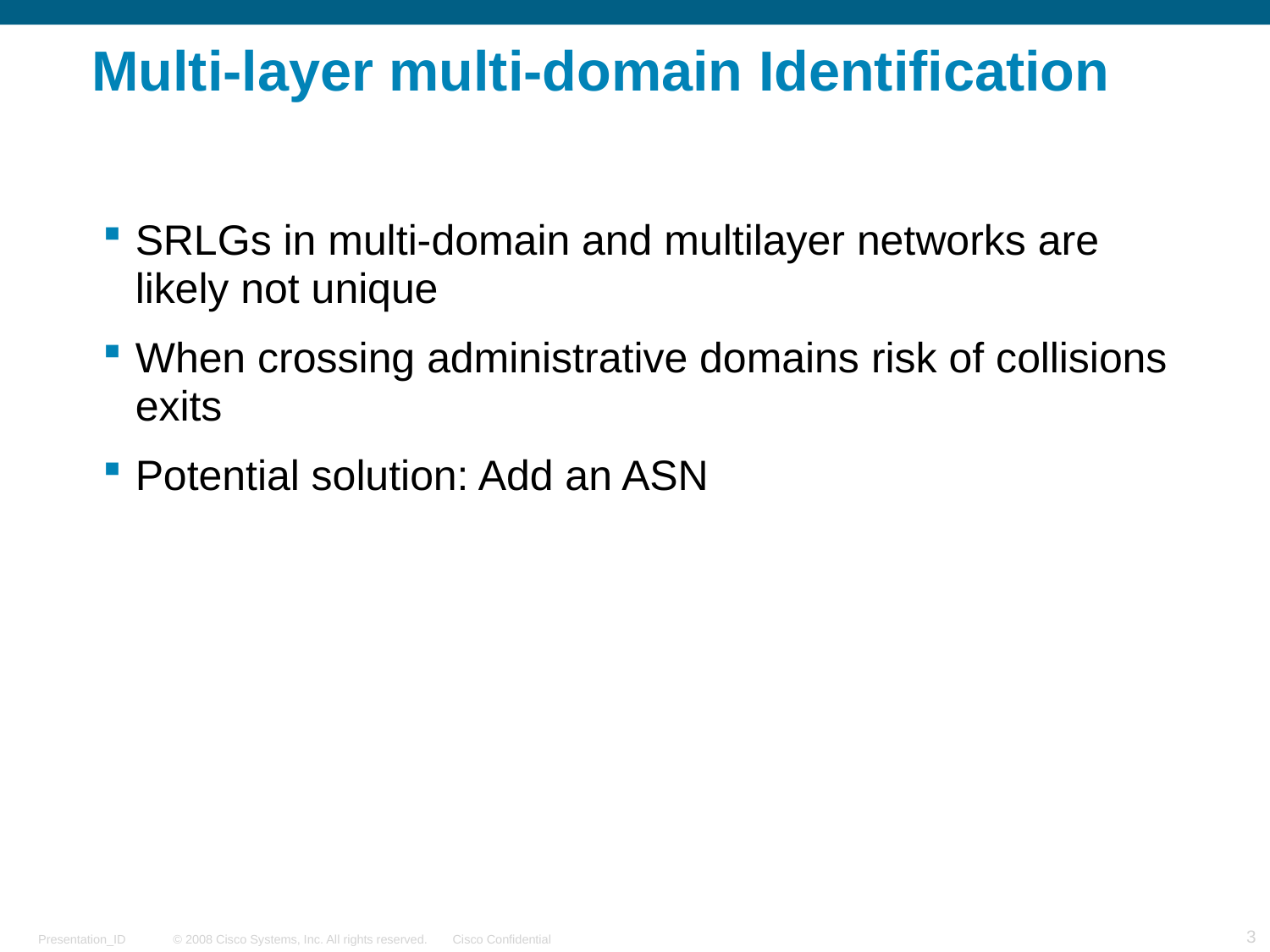

# Multi-layer multi-domain Identification
SRLGs in multi-domain and multilayer networks are likely not unique
When crossing administrative domains risk of collisions exits
Potential solution: Add an ASN